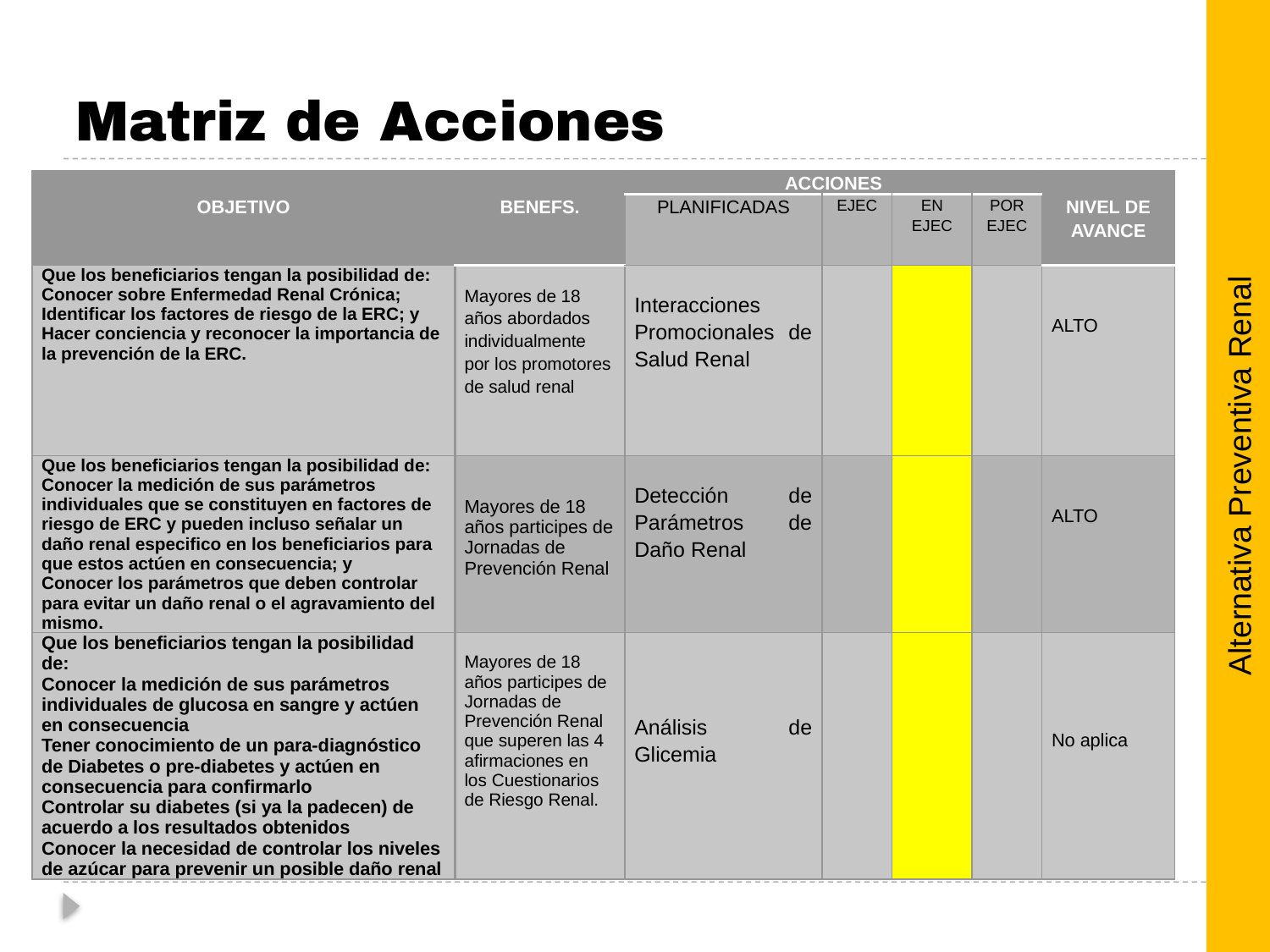

# Matriz de Acciones
| OBJETIVO | BENEFS. | ACCIONES |  |  |  | NIVEL DE AVANCE |
| --- | --- | --- | --- | --- | --- | --- |
|  |  | PLANIFICADAS | EJEC | EN EJEC | POR EJEC |  |
| Que los beneficiarios tengan la posibilidad de: Conocer sobre Enfermedad Renal Crónica; Identificar los factores de riesgo de la ERC; y Hacer conciencia y reconocer la importancia de la prevención de la ERC. | Mayores de 18 años abordados individualmente por los promotores de salud renal | Interacciones Promocionales de Salud Renal |  |  |  | ALTO |
| Que los beneficiarios tengan la posibilidad de: Conocer la medición de sus parámetros individuales que se constituyen en factores de riesgo de ERC y pueden incluso señalar un daño renal especifico en los beneficiarios para que estos actúen en consecuencia; y Conocer los parámetros que deben controlar para evitar un daño renal o el agravamiento del mismo. | Mayores de 18 años participes de Jornadas de Prevención Renal | Detección de Parámetros de Daño Renal |  |  |  | ALTO |
| Que los beneficiarios tengan la posibilidad de: Conocer la medición de sus parámetros individuales de glucosa en sangre y actúen en consecuencia Tener conocimiento de un para-diagnóstico de Diabetes o pre-diabetes y actúen en consecuencia para confirmarlo Controlar su diabetes (si ya la padecen) de acuerdo a los resultados obtenidos Conocer la necesidad de controlar los niveles de azúcar para prevenir un posible daño renal | Mayores de 18 años participes de Jornadas de Prevención Renal que superen las 4 afirmaciones en los Cuestionarios de Riesgo Renal. | Análisis de Glicemia |  |  |  | No aplica |
Alternativa Preventiva Renal